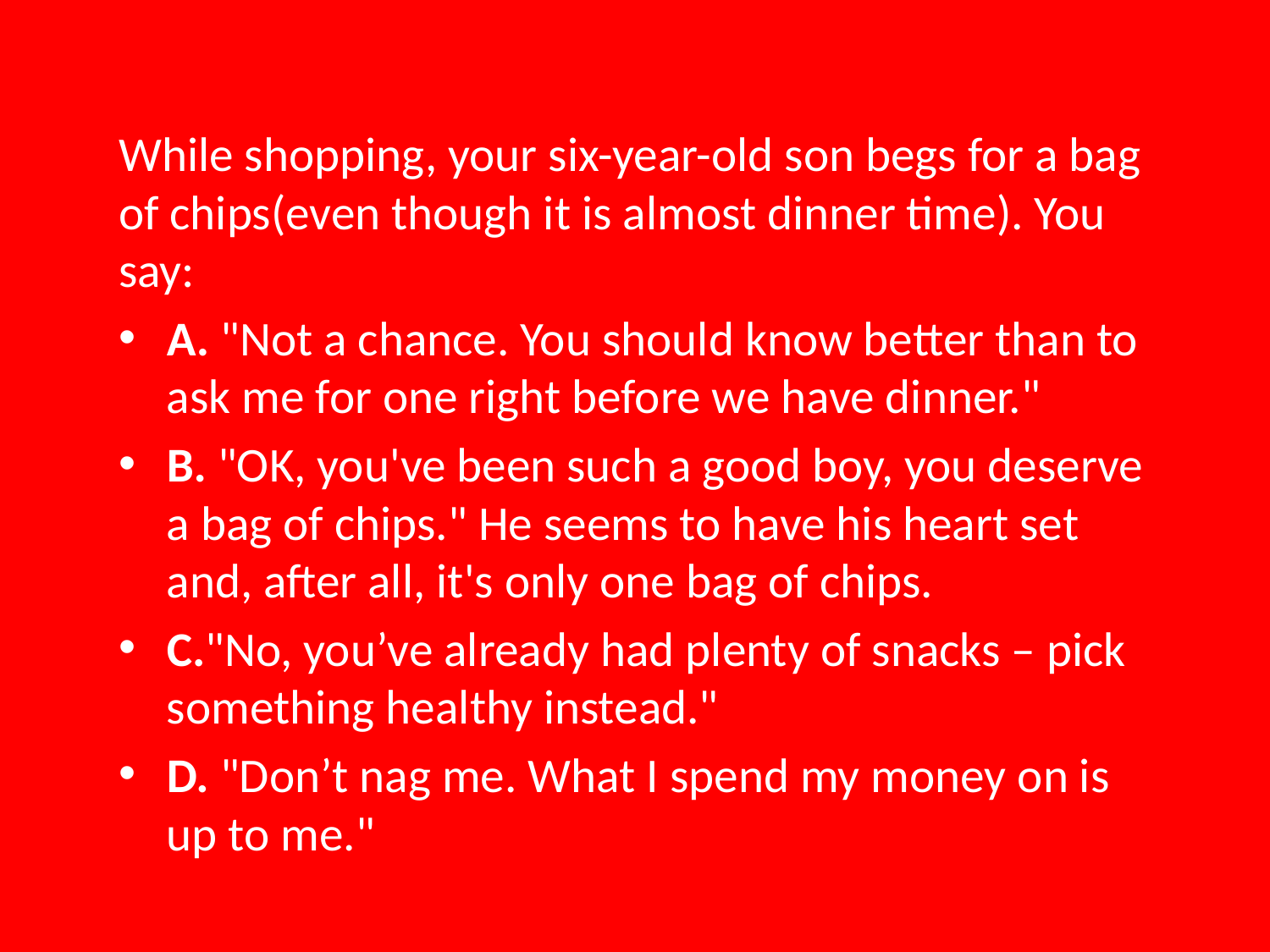

While shopping, your six-year-old son begs for a bag of chips(even though it is almost dinner time). You say:
A. "Not a chance. You should know better than to ask me for one right before we have dinner."
B. "OK, you've been such a good boy, you deserve a bag of chips." He seems to have his heart set and, after all, it's only one bag of chips.
C."No, you’ve already had plenty of snacks – pick something healthy instead."
D. "Don’t nag me. What I spend my money on is up to me."